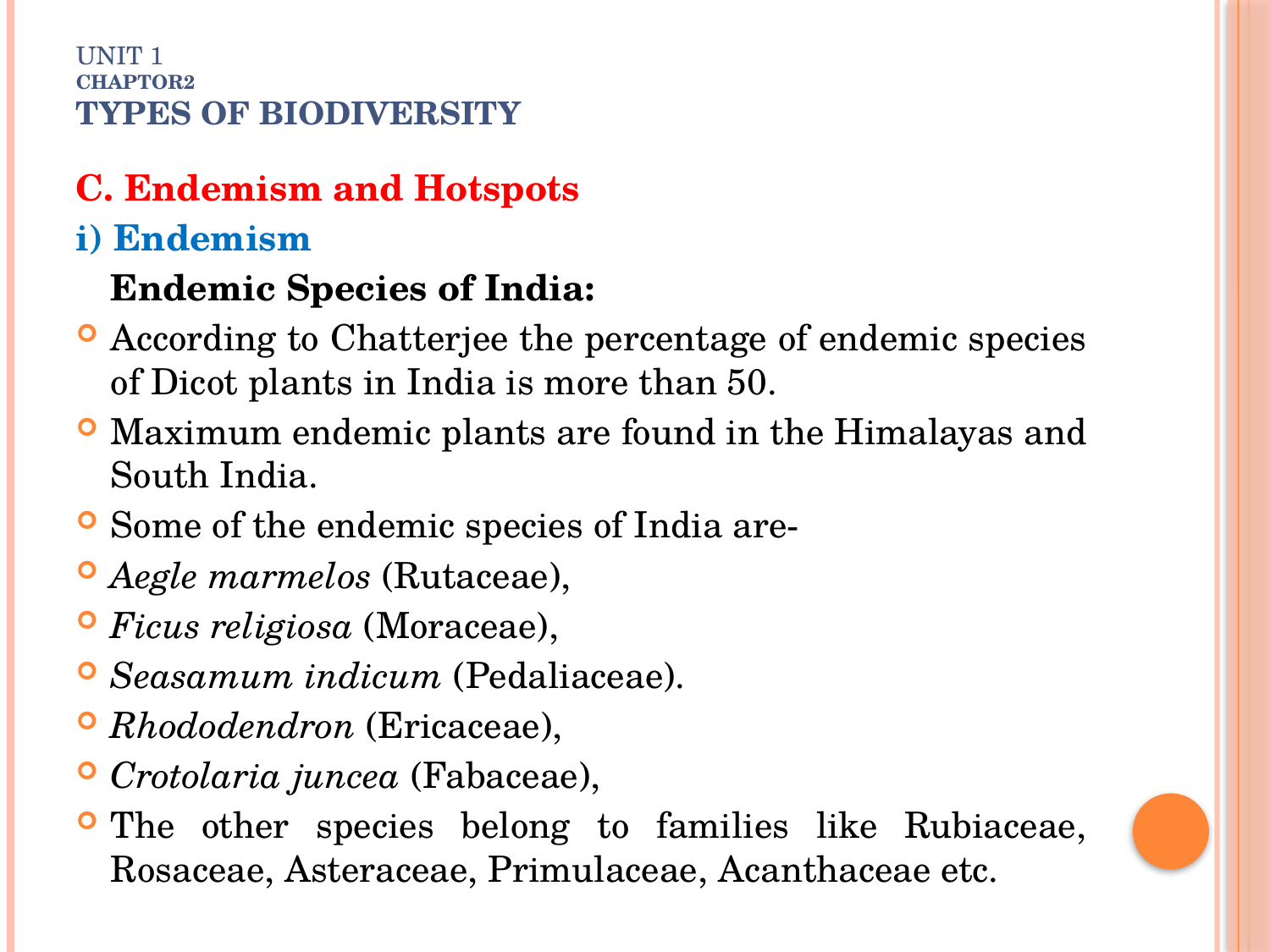

# Unit 1 Chaptor2 TYPES OF Biodiversity
C. Endemism and Hotspots
i) Endemism
	Endemic Species of India:
According to Chatterjee the percentage of endemic species of Dicot plants in India is more than 50.
Maximum endemic plants are found in the Himalayas and South India.
Some of the endemic species of India are-
Aegle marmelos (Rutaceae),
Ficus religiosa (Moraceae),
Seasamum indicum (Pedaliaceae).
Rhododendron (Ericaceae),
Crotolaria juncea (Fabaceae),
The other species belong to families like Rubiaceae, Rosaceae, Asteraceae, Primulaceae, Acanthaceae etc.